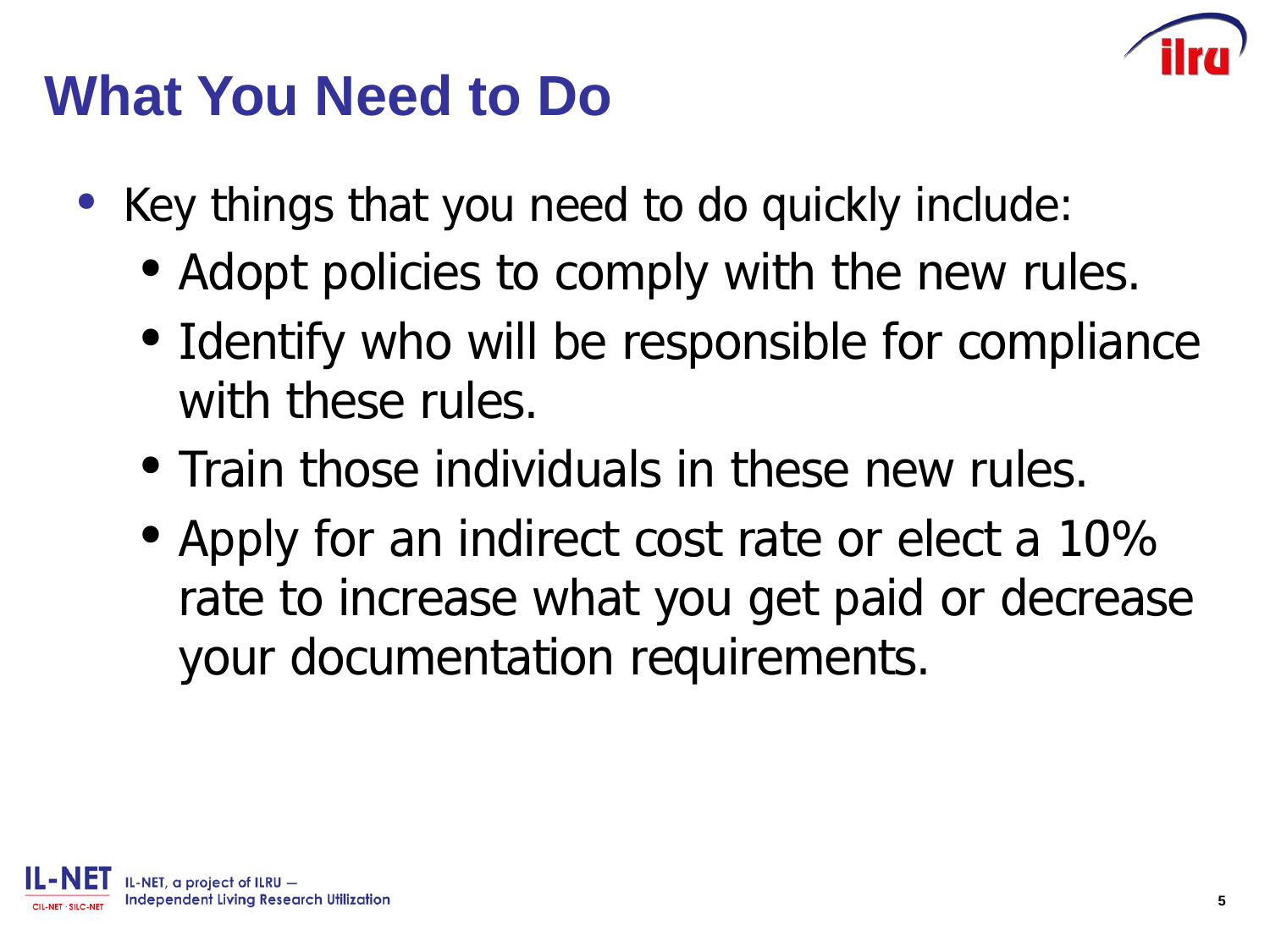

# What You Need to Do
Key things that you need to do quickly include:
Adopt policies to comply with the new rules.
Identify who will be responsible for compliance with these rules.
Train those individuals in these new rules.
Apply for an indirect cost rate or elect a 10% rate to increase what you get paid or decrease your documentation requirements.